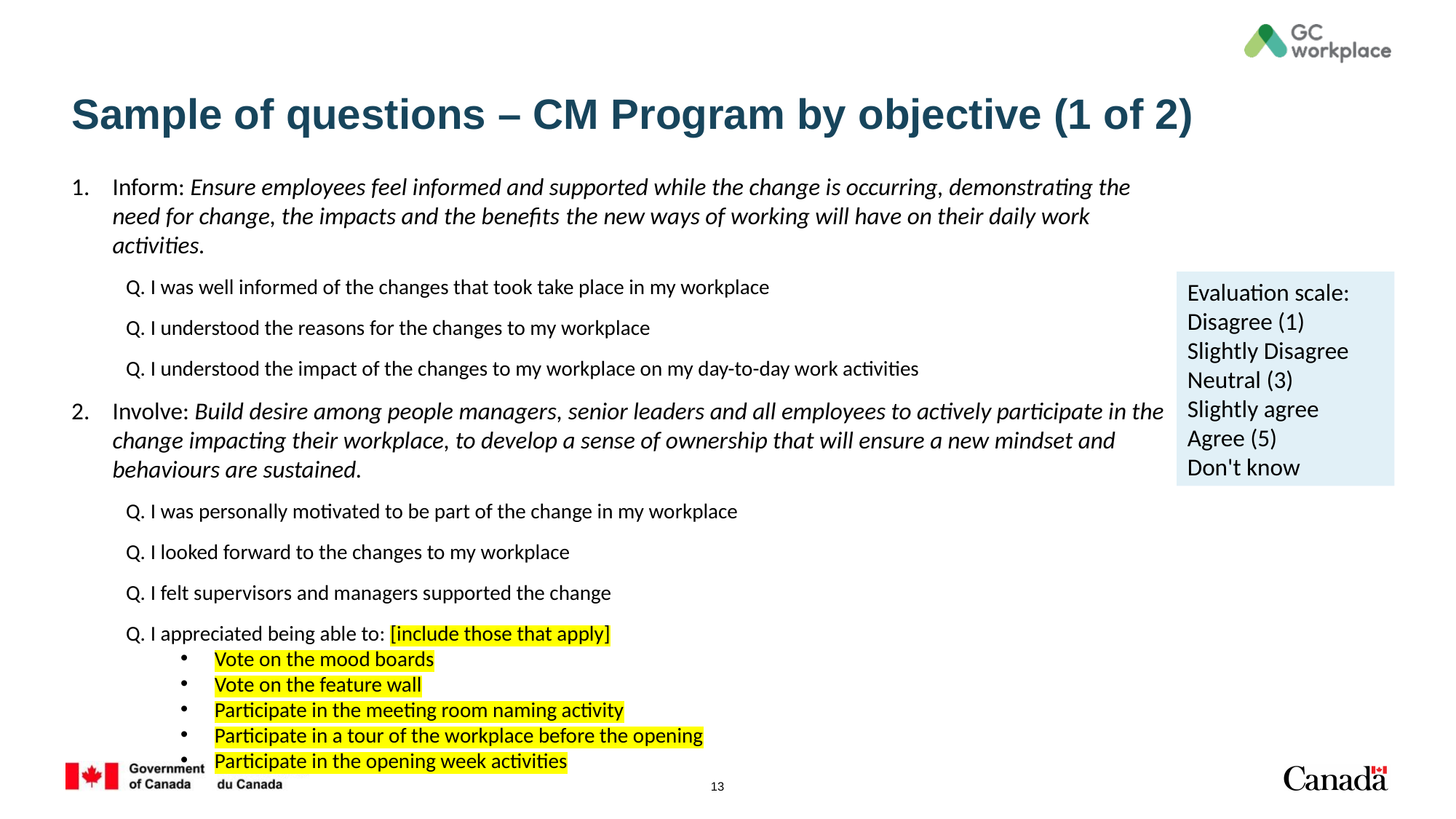

# Sample of questions – CM Program by objective (1 of 2)
Inform: Ensure employees feel informed and supported while the change is occurring, demonstrating the need for change, the impacts and the benefits the new ways of working will have on their daily work activities.
Q. I was well informed of the changes that took take place in my workplace
Q. I understood the reasons for the changes to my workplace
Q. I understood the impact of the changes to my workplace on my day-to-day work activities
Involve: Build desire among people managers, senior leaders and all employees to actively participate in the change impacting their workplace, to develop a sense of ownership that will ensure a new mindset and behaviours are sustained.
Q. I was personally motivated to be part of the change in my workplace
Q. I looked forward to the changes to my workplace
Q. I felt supervisors and managers supported the change
Q. I appreciated being able to: [include those that apply]
Vote on the mood boards
Vote on the feature wall
Participate in the meeting room naming activity
Participate in a tour of the workplace before the opening
Participate in the opening week activities
Evaluation scale:
Disagree (1)
Slightly Disagree
Neutral (3)
Slightly agree
Agree (5)
Don't know